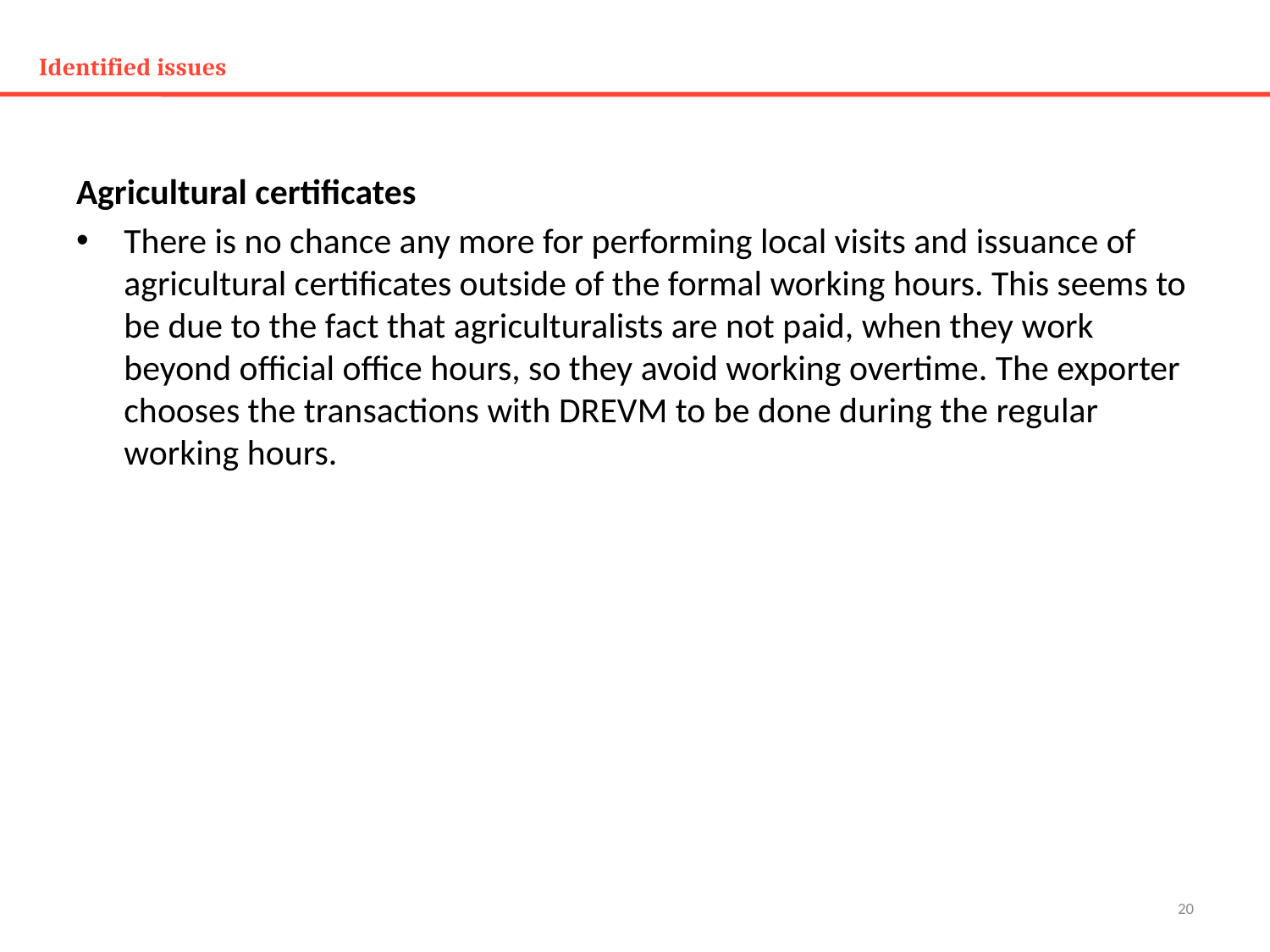

# Identified issues
Agricultural certificates
There is no chance any more for performing local visits and issuance of agricultural certificates outside of the formal working hours. This seems to be due to the fact that agriculturalists are not paid, when they work beyond official office hours, so they avoid working overtime. The exporter chooses the transactions with DREVM to be done during the regular working hours.
20